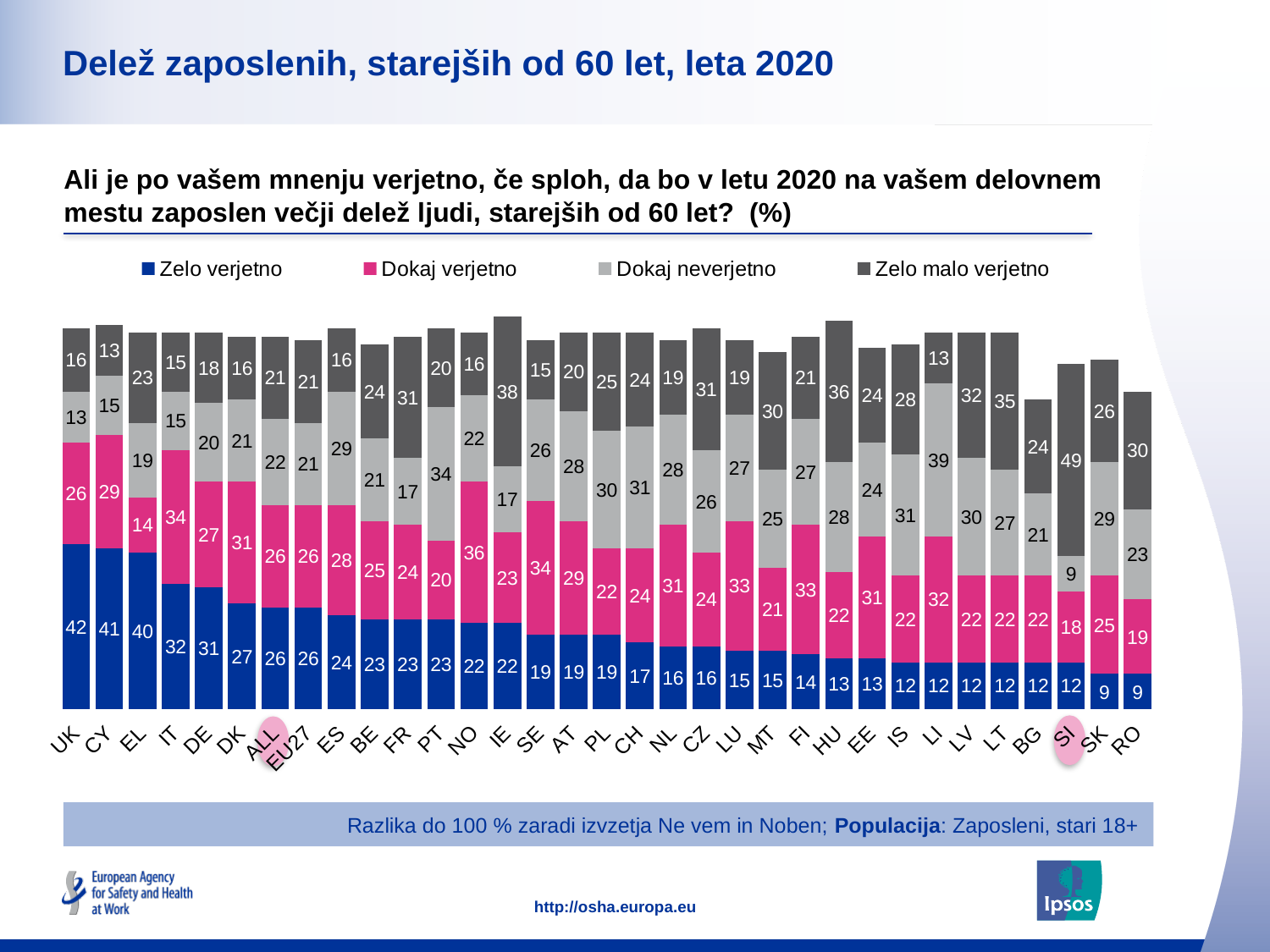

### Chart: Ipsos Ribbon Rules

| Category |  |
|---|---|
# Delež zaposlenih, starejših od 60 let, leta 2020

### Chart

| Category | Zelo verjetno | Dokaj verjetno | Dokaj neverjetno | Zelo malo verjetno |
|---|---|---|---|---|
| UK | 42.0 | 26.0 | 13.0 | 16.0 |
| CY | 41.0 | 29.0 | 15.0 | 13.0 |
| EL | 40.0 | 14.0 | 19.0 | 23.0 |
| IT | 32.0 | 34.0 | 15.0 | 15.0 |
| DE | 31.0 | 27.0 | 20.0 | 18.0 |
| DK | 27.0 | 31.0 | 21.0 | 16.0 |
| ALL | 26.0 | 26.0 | 22.0 | 21.0 |
| EU27 | 26.0 | 26.0 | 21.0 | 21.0 |
| ES | 24.0 | 28.0 | 29.0 | 16.0 |
| BE | 23.0 | 25.0 | 21.0 | 24.0 |
| FR | 23.0 | 24.0 | 17.0 | 31.0 |
| PT | 23.0 | 20.0 | 34.0 | 20.0 |
| NO | 22.0 | 36.0 | 22.0 | 16.0 |
| IE | 22.0 | 23.0 | 17.0 | 38.0 |
| SE | 19.0 | 34.0 | 26.0 | 15.0 |
| AT | 19.0 | 29.0 | 28.0 | 20.0 |
| PL | 19.0 | 22.0 | 30.0 | 25.0 |
| CH | 17.0 | 24.0 | 31.0 | 24.0 |
| NL | 16.0 | 31.0 | 28.0 | 19.0 |
| CZ | 16.0 | 24.0 | 26.0 | 31.0 |
| LU | 15.0 | 33.0 | 27.0 | 19.0 |
| MT | 15.0 | 21.0 | 25.0 | 30.0 |
| FI | 14.0 | 33.0 | 27.0 | 21.0 |
| HU | 13.0 | 22.0 | 28.0 | 36.0 |
| EE | 13.0 | 31.0 | 24.0 | 24.0 |
| IS | 12.0 | 22.0 | 31.0 | 28.0 |
| LI | 12.0 | 32.0 | 39.0 | 13.0 |
| LV | 12.0 | 22.0 | 30.0 | 32.0 |
| LT | 12.0 | 22.0 | 27.0 | 35.0 |
| BG | 12.0 | 22.0 | 21.0 | 24.0 |
| SI | 12.0 | 18.0 | 9.0 | 49.0 |
| SK | 9.0 | 25.0 | 29.0 | 26.0 |
| RO | 9.0 | 19.0 | 23.0 | 30.0 |
Ali je po vašem mnenju verjetno, če sploh, da bo v letu 2020 na vašem delovnem mestu zaposlen večji delež ljudi, starejših od 60 let?  (%)

Razlika do 100 % zaradi izvzetja Ne vem in Noben; Populacija: Zaposleni, stari 18+